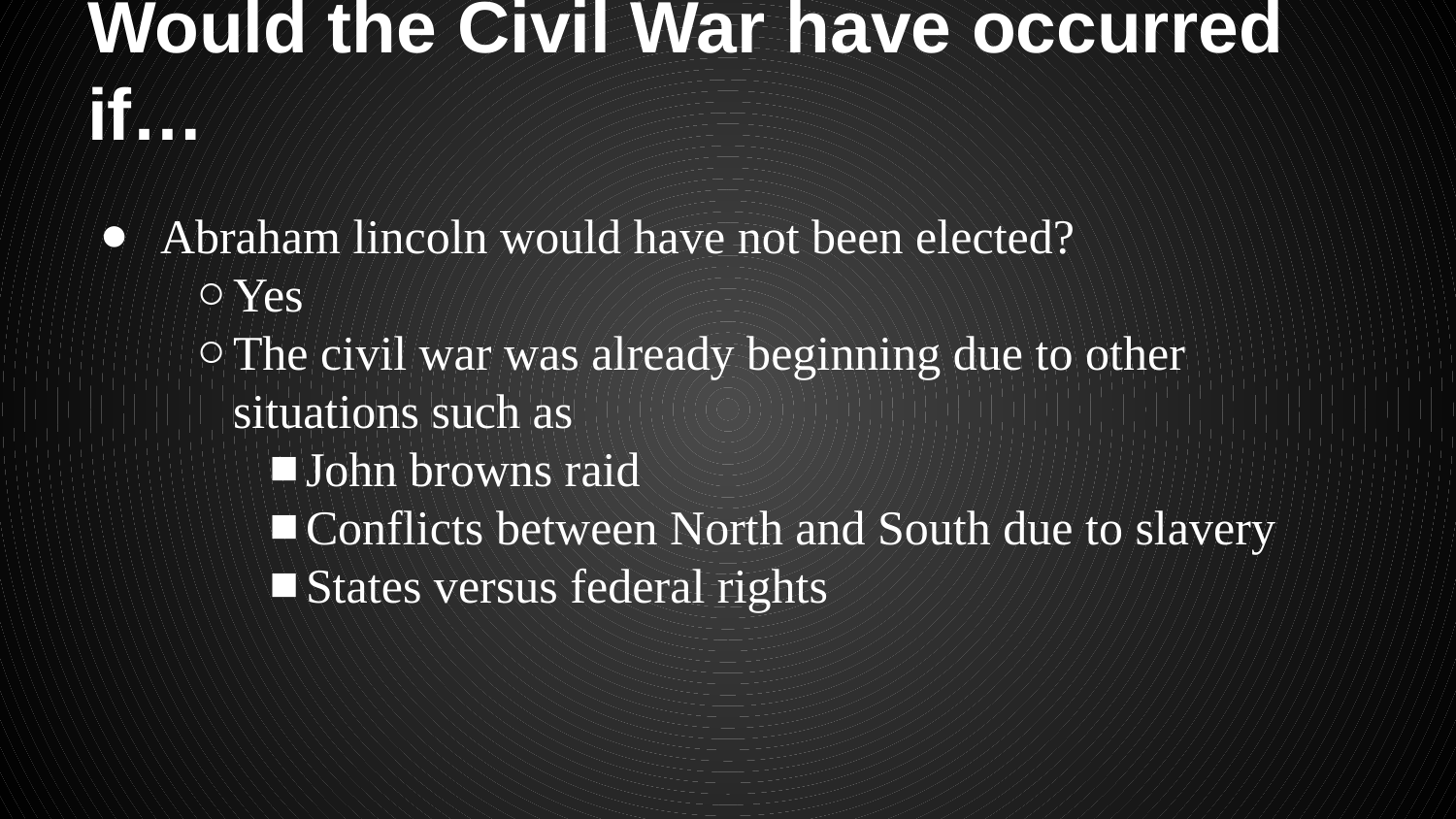

# Would the Civil War have occurred if…
Abraham lincoln would have not been elected?
Yes
The civil war was already beginning due to other situations such as
John browns raid
Conflicts between North and South due to slavery
States versus federal rights